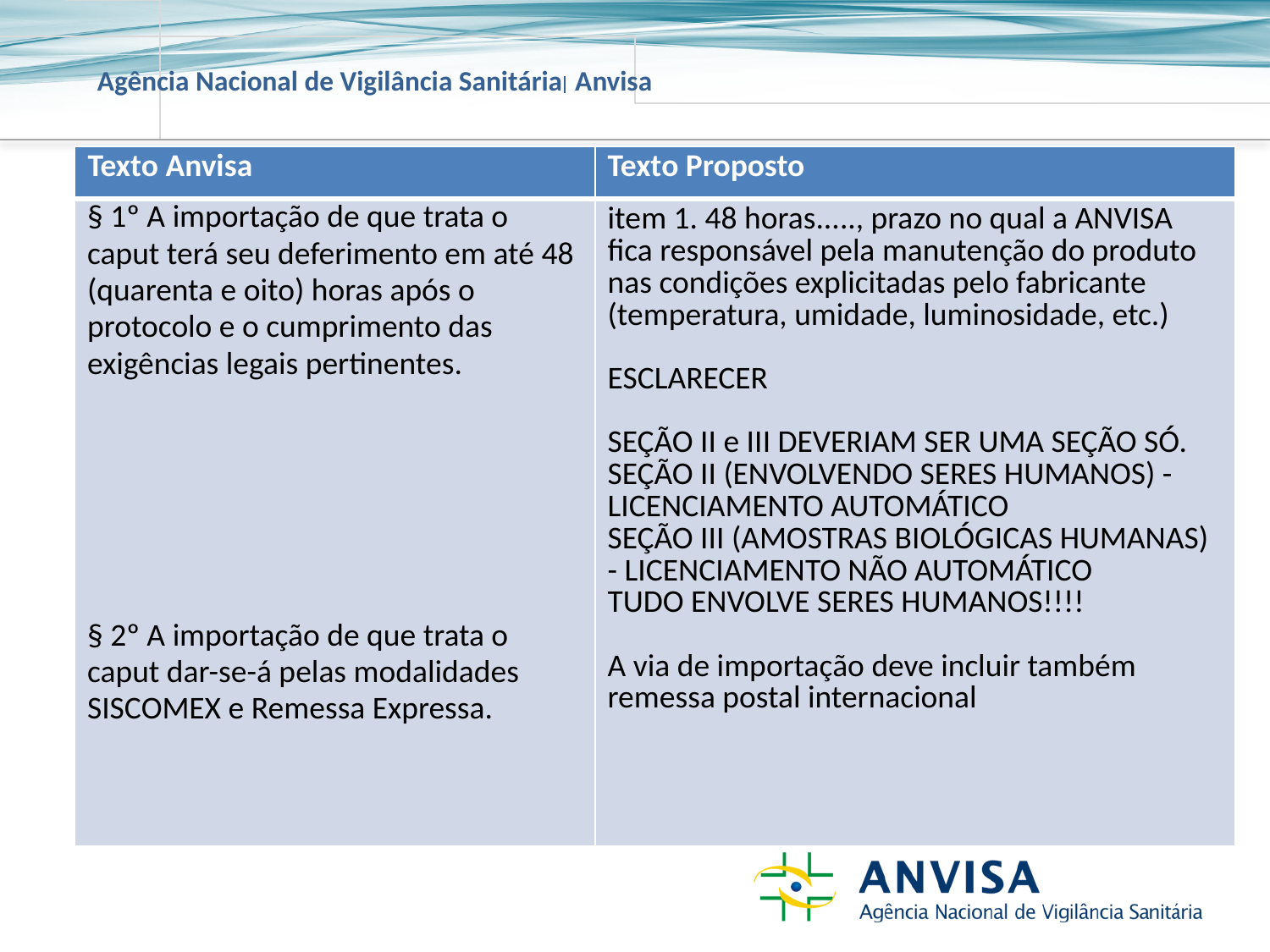

| Texto Anvisa | Texto Proposto |
| --- | --- |
| § 1º A importação de que trata o caput terá seu deferimento em até 48 (quarenta e oito) horas após o protocolo e o cumprimento das exigências legais pertinentes. § 2º A importação de que trata o caput dar-se-á pelas modalidades SISCOMEX e Remessa Expressa. | item 1. 48 horas....., prazo no qual a ANVISA fica responsável pela manutenção do produto nas condições explicitadas pelo fabricante (temperatura, umidade, luminosidade, etc.) ESCLARECER SEÇÃO II e III DEVERIAM SER UMA SEÇÃO SÓ. SEÇÃO II (ENVOLVENDO SERES HUMANOS) - LICENCIAMENTO AUTOMÁTICO SEÇÃO III (AMOSTRAS BIOLÓGICAS HUMANAS) - LICENCIAMENTO NÃO AUTOMÁTICO TUDO ENVOLVE SERES HUMANOS!!!! A via de importação deve incluir também remessa postal internacional |